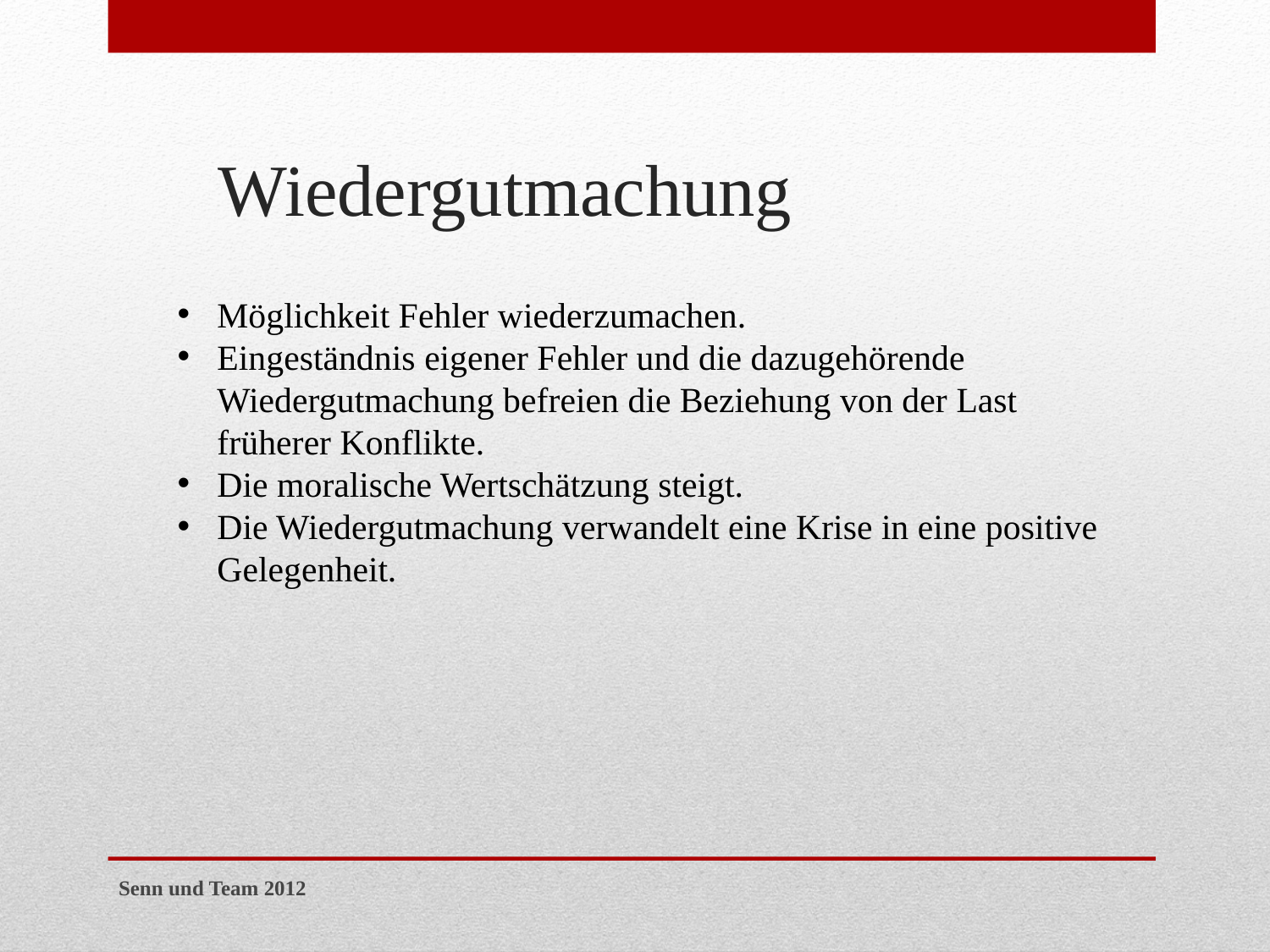

# Wiedergutmachung
Möglichkeit Fehler wiederzumachen.
Eingeständnis eigener Fehler und die dazugehörende Wiedergutmachung befreien die Beziehung von der Last früherer Konflikte.
Die moralische Wertschätzung steigt.
Die Wiedergutmachung verwandelt eine Krise in eine positive Gelegenheit.
Senn und Team 2012